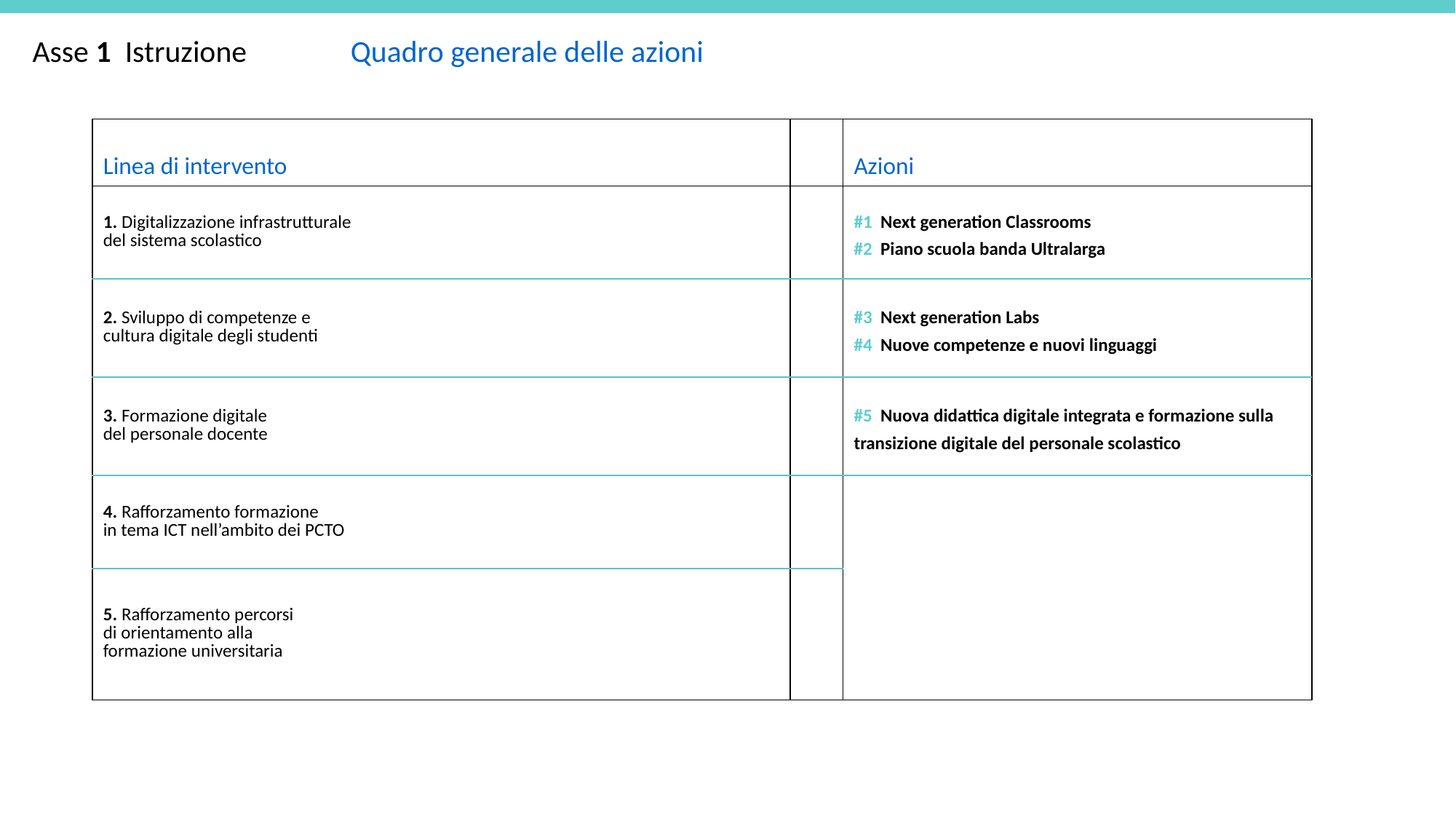

Asse 1  Istruzione               Quadro generale delle azioni
| Linea di intervento |  | Azioni |
| --- | --- | --- |
| 1. Digitalizzazione infrastrutturale del sistema scolastico |  | #1 Next generation Classrooms #2 Piano scuola banda Ultralarga |
| 2. Sviluppo di competenze e cultura digitale degli studenti |  | #3 Next generation Labs #4 Nuove competenze e nuovi linguaggi |
| 3. Formazione digitale del personale docente |  | #5 Nuova didattica digitale integrata e formazione sulla transizione digitale del personale scolastico |
| 4. Rafforzamento formazione in tema ICT nell’ambito dei PCTO |  |  |
| 5. Rafforzamento percorsi di orientamento alla formazione universitaria |  |  |